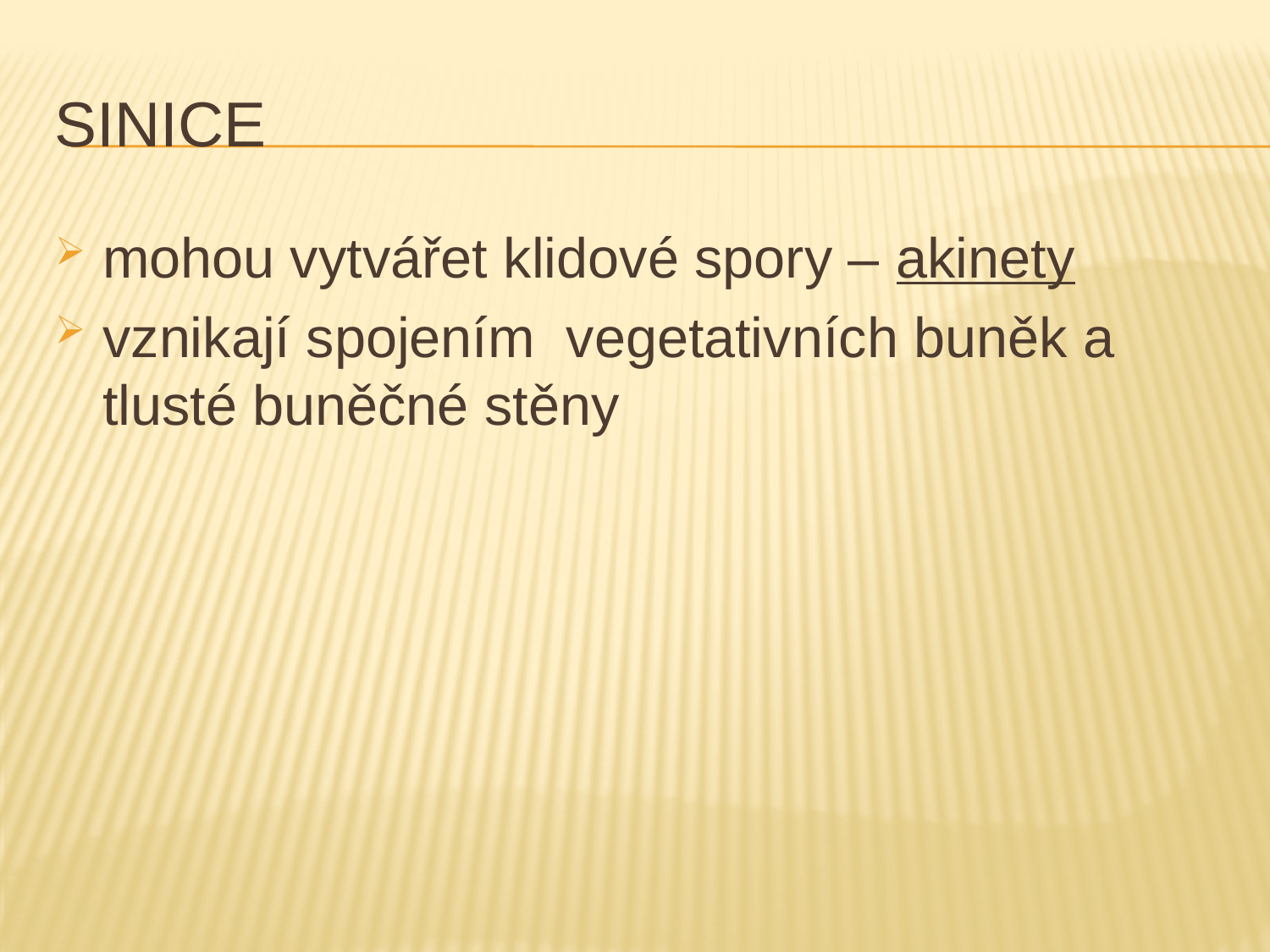

# sinice
mohou vytvářet klidové spory – akinety
vznikají spojením  vegetativních buněk a tlusté buněčné stěny